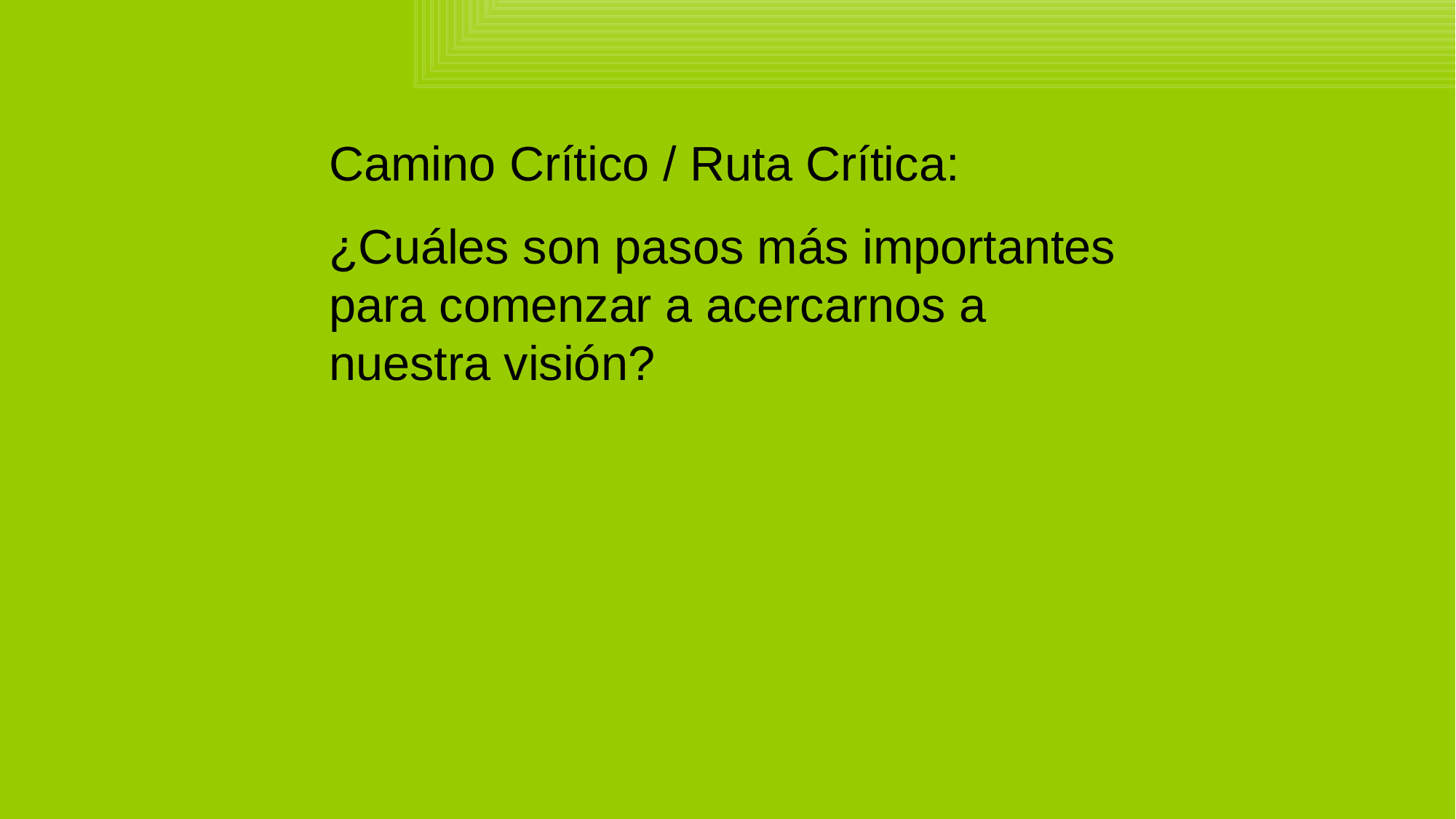

Camino Crítico / Ruta Crítica:
¿Cuáles son pasos más importantes para comenzar a acercarnos a nuestra visión?